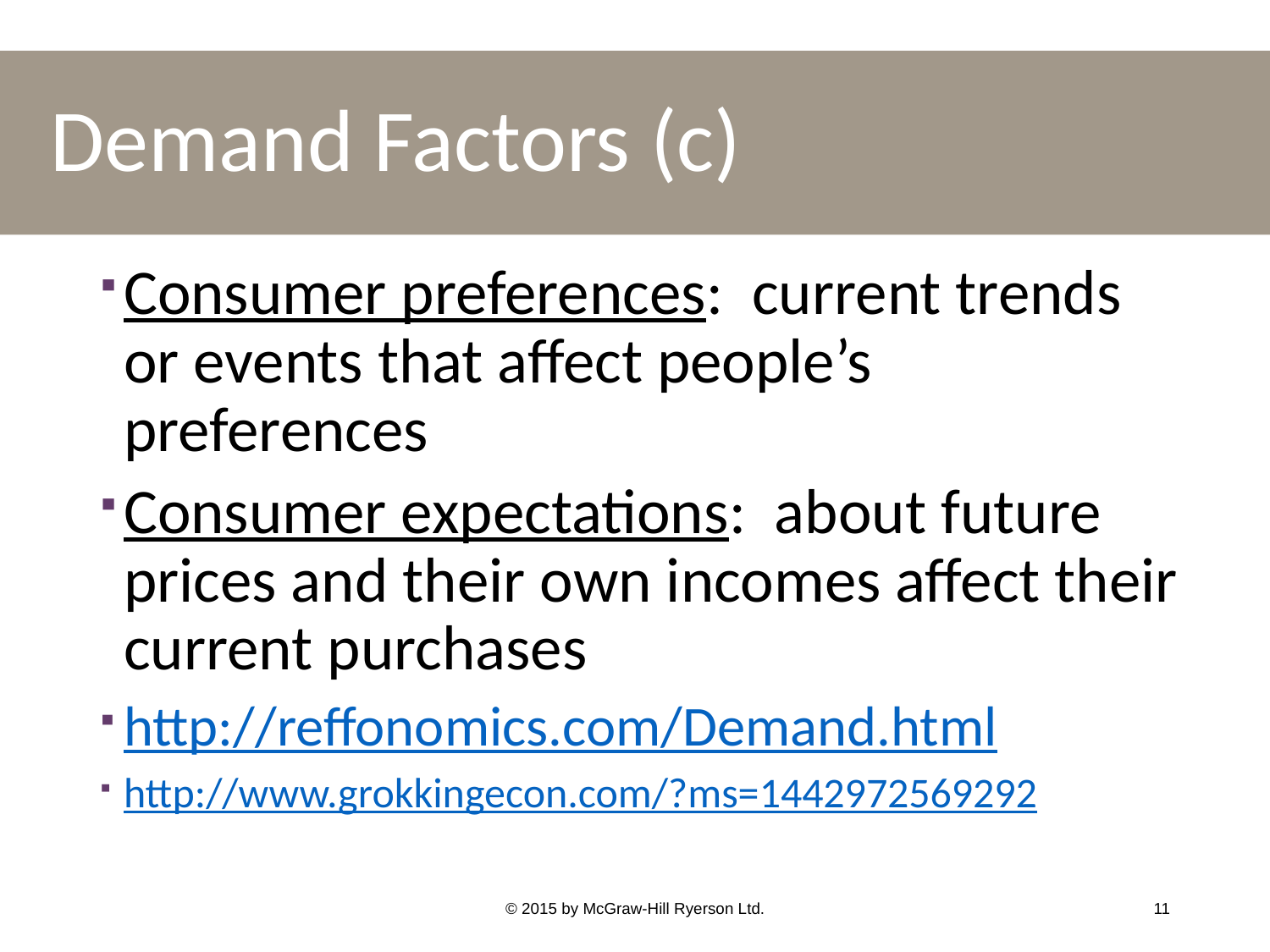

# Demand Factors (c)
Consumer preferences:  current trends or events that affect people’s preferences
Consumer expectations:  about future prices and their own incomes affect their current purchases
http://reffonomics.com/Demand.html
http://www.grokkingecon.com/?ms=1442972569292

© 2015 by McGraw-Hill Ryerson Ltd.
11